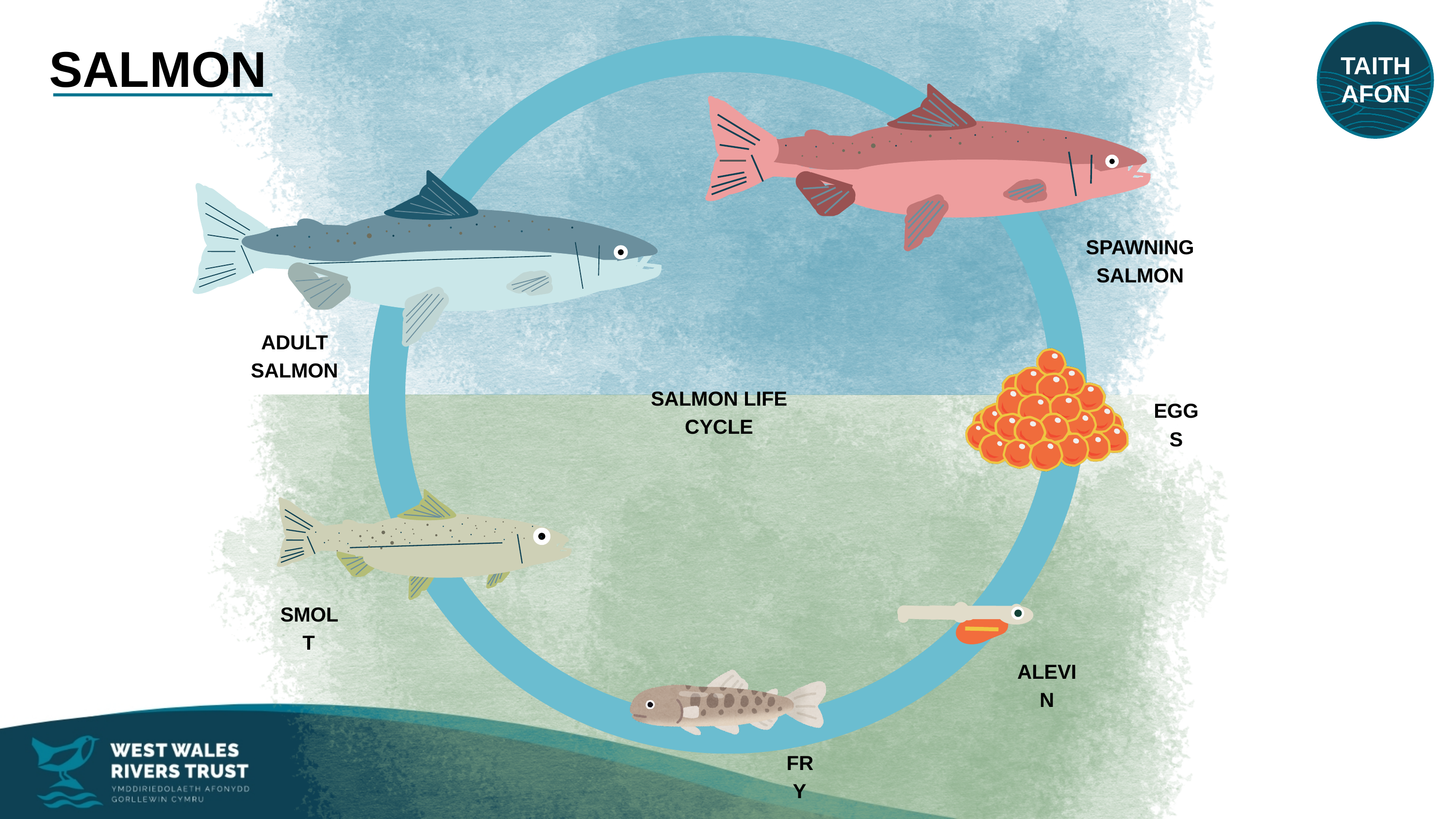

TAITH
AFON

SALMON

SPAWNING SALMON
ADULT SALMON

SALMON LIFE CYCLE
EGGS

SMOLT

ALEVIN

FRY